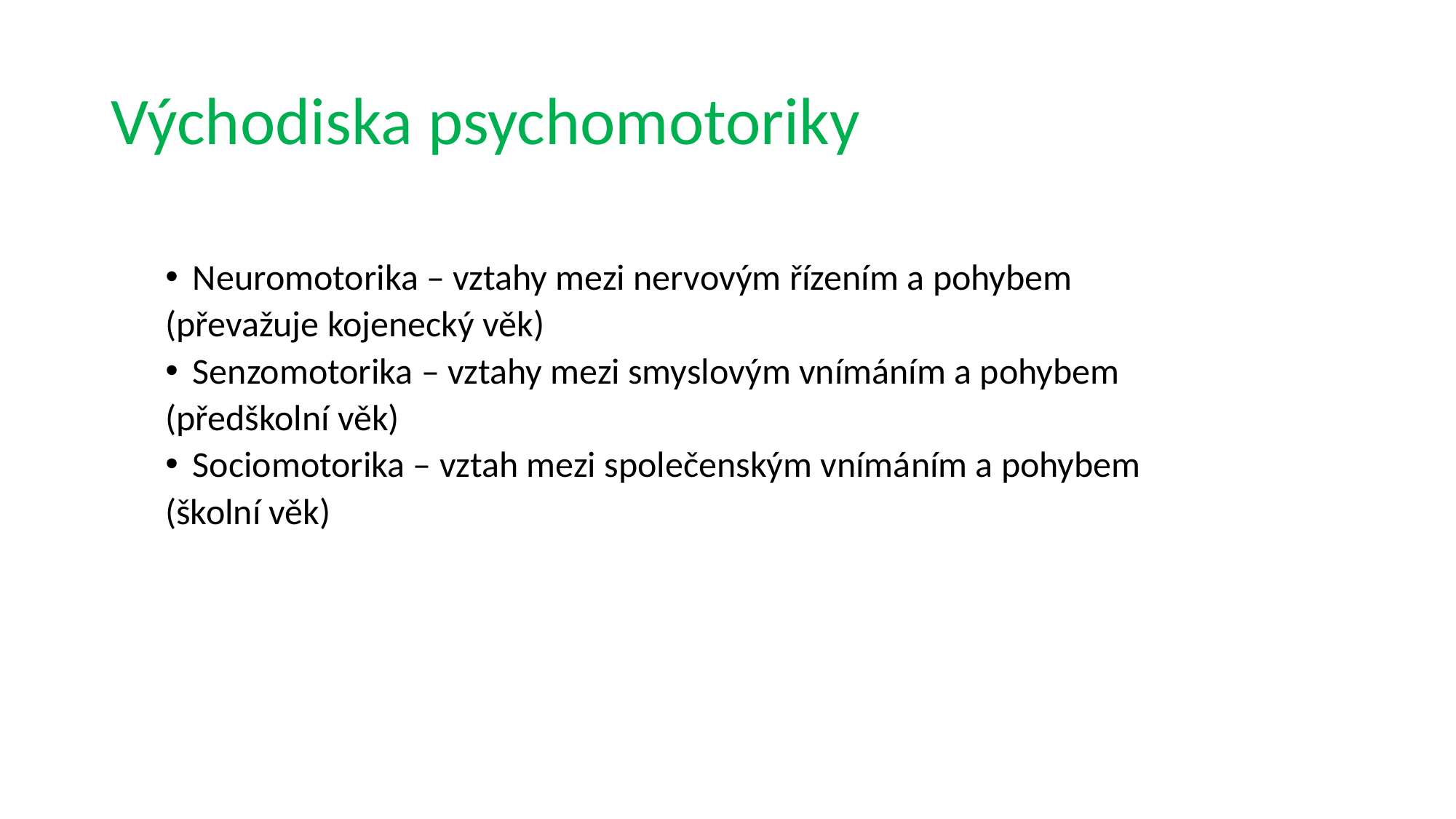

# Východiska psychomotoriky

Neuromotorika – vztahy mezi nervovým řízením a pohybem
(převažuje kojenecký věk)
Senzomotorika – vztahy mezi smyslovým vnímáním a pohybem
(předškolní věk)
Sociomotorika – vztah mezi společenským vnímáním a pohybem
(školní věk)